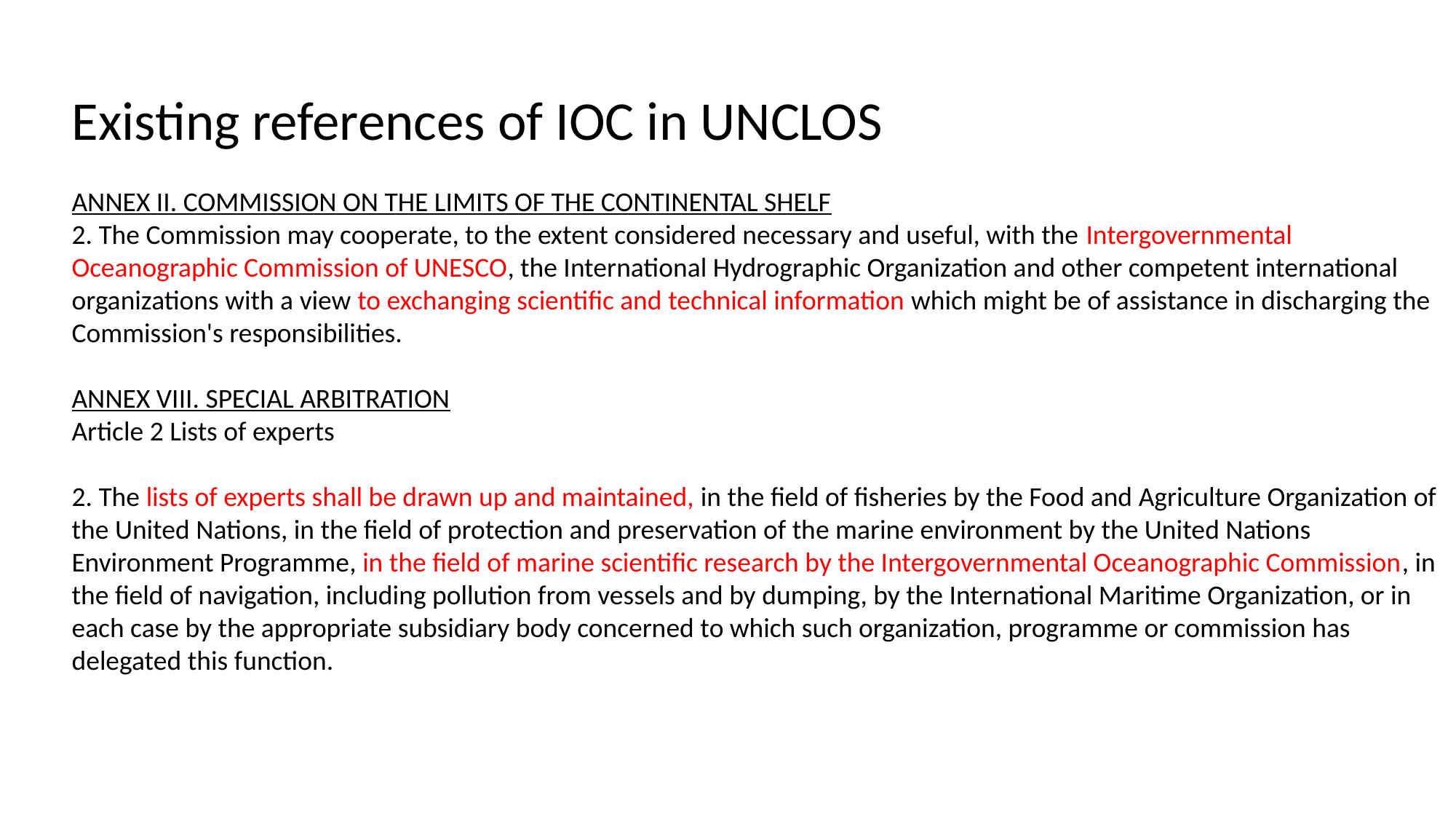

Existing references of IOC in UNCLOS

ANNEX II. COMMISSION ON THE LIMITS OF THE CONTINENTAL SHELF
2. The Commission may cooperate, to the extent considered necessary and useful, with the Intergovernmental Oceanographic Commission of UNESCO, the International Hydrographic Organization and other competent international organizations with a view to exchanging scientific and technical information which might be of assistance in discharging the Commission's responsibilities.

ANNEX VIII. SPECIAL ARBITRATION
Article 2 Lists of experts

2. The lists of experts shall be drawn up and maintained, in the field of fisheries by the Food and Agriculture Organization of the United Nations, in the field of protection and preservation of the marine environment by the United Nations Environment Programme, in the field of marine scientific research by the Intergovernmental Oceanographic Commission, in the field of navigation, including pollution from vessels and by dumping, by the International Maritime Organization, or in each case by the appropriate subsidiary body concerned to which such organization, programme or commission has delegated this function.